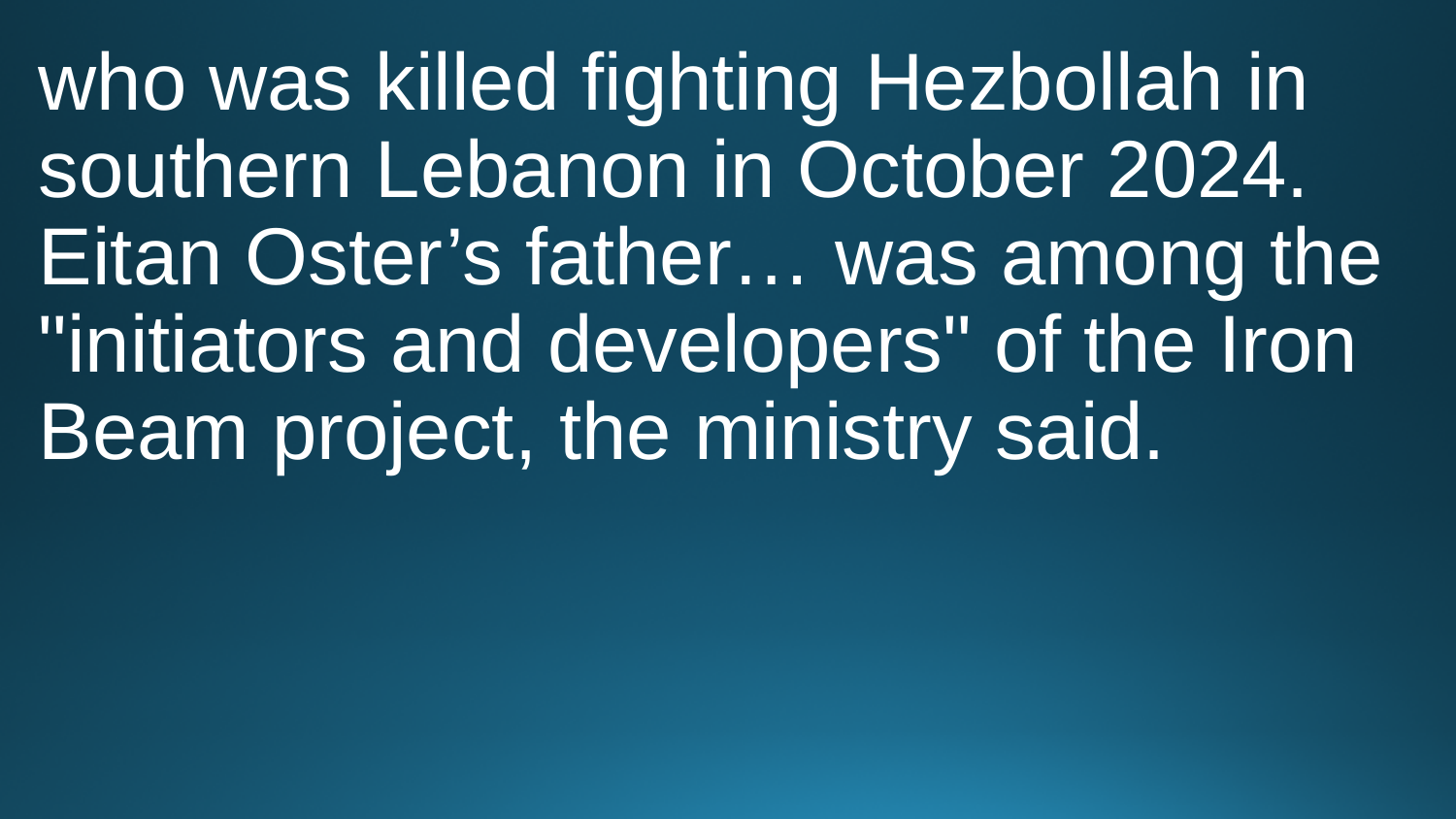

# who was killed fighting Hezbollah in southern Lebanon in October 2024. Eitan Oster’s father… was among the "initiators and developers" of the Iron Beam project, the ministry said.